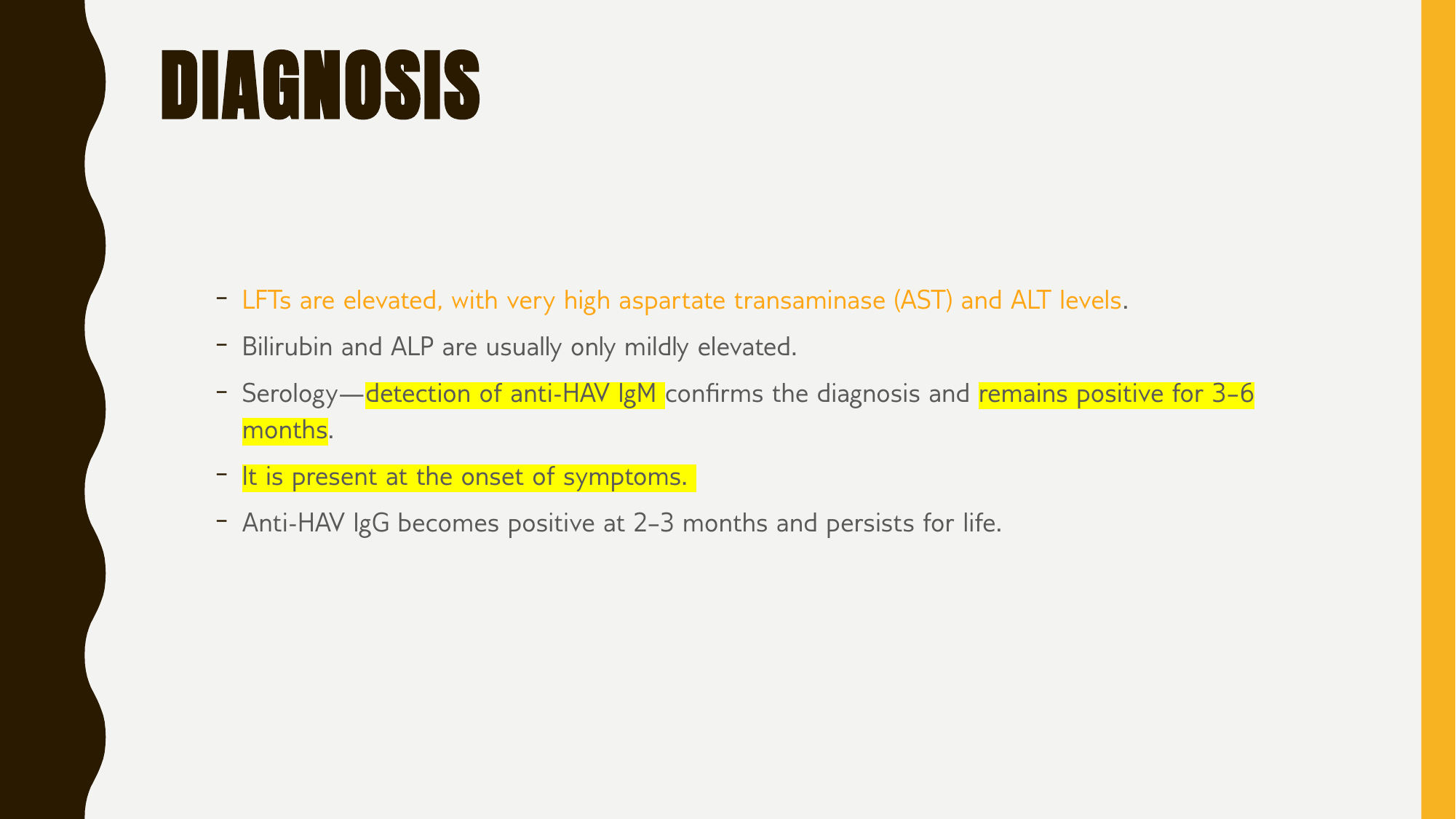

# Diagnosis
LFTs are elevated, with very high aspartate transaminase (AST) and ALT levels.
Bilirubin and ALP are usually only mildly elevated.
Serology—detection of anti-HAV IgM confirms the diagnosis and remains positive for 3–6 months.
It is present at the onset of symptoms.
Anti-HAV IgG becomes positive at 2–3 months and persists for life.